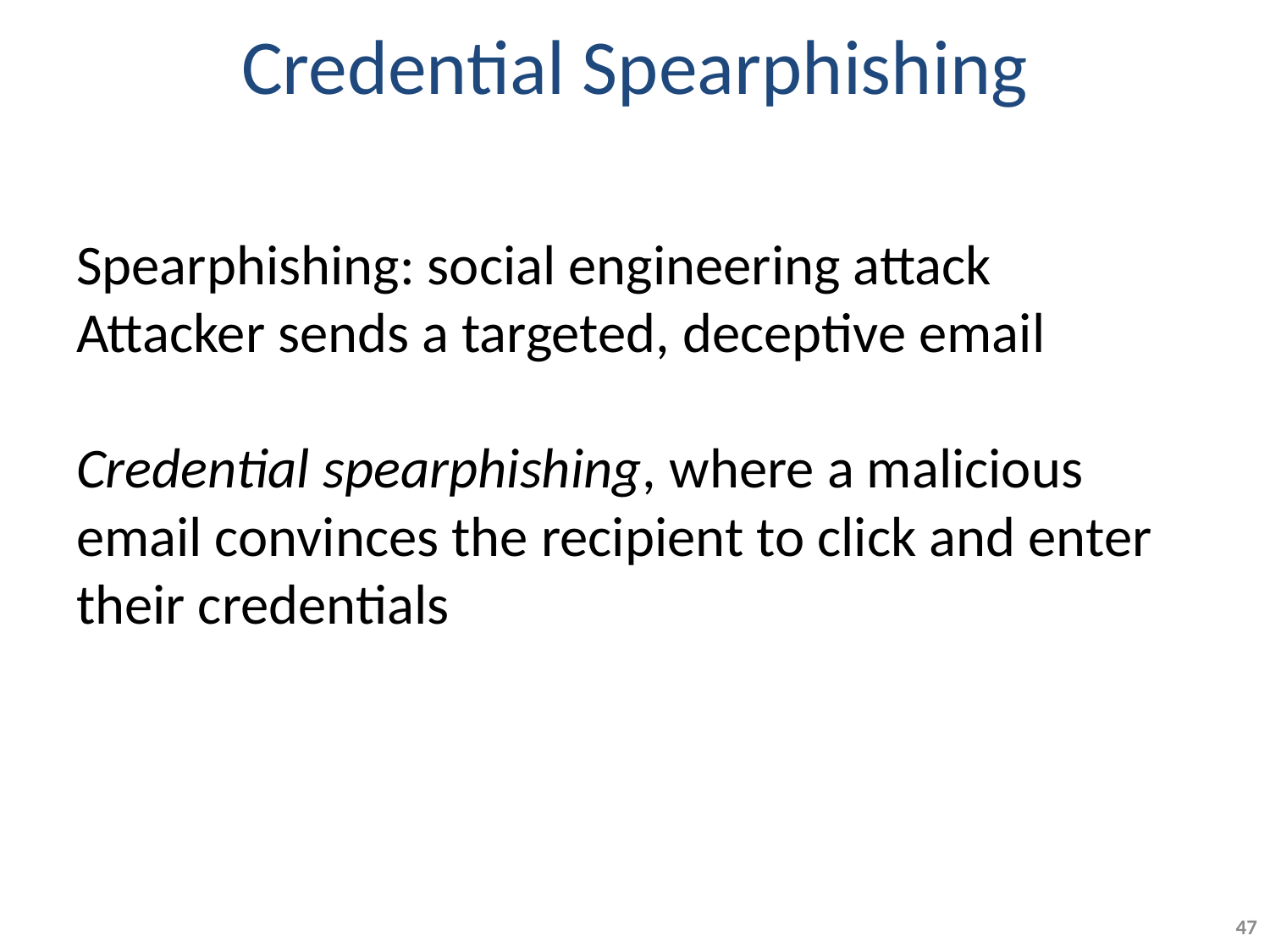

# Credential Spearphishing
Spearphishing: social engineering attack
Attacker sends a targeted, deceptive email

Credential spearphishing, where a malicious email convinces the recipient to click and enter their credentials
47